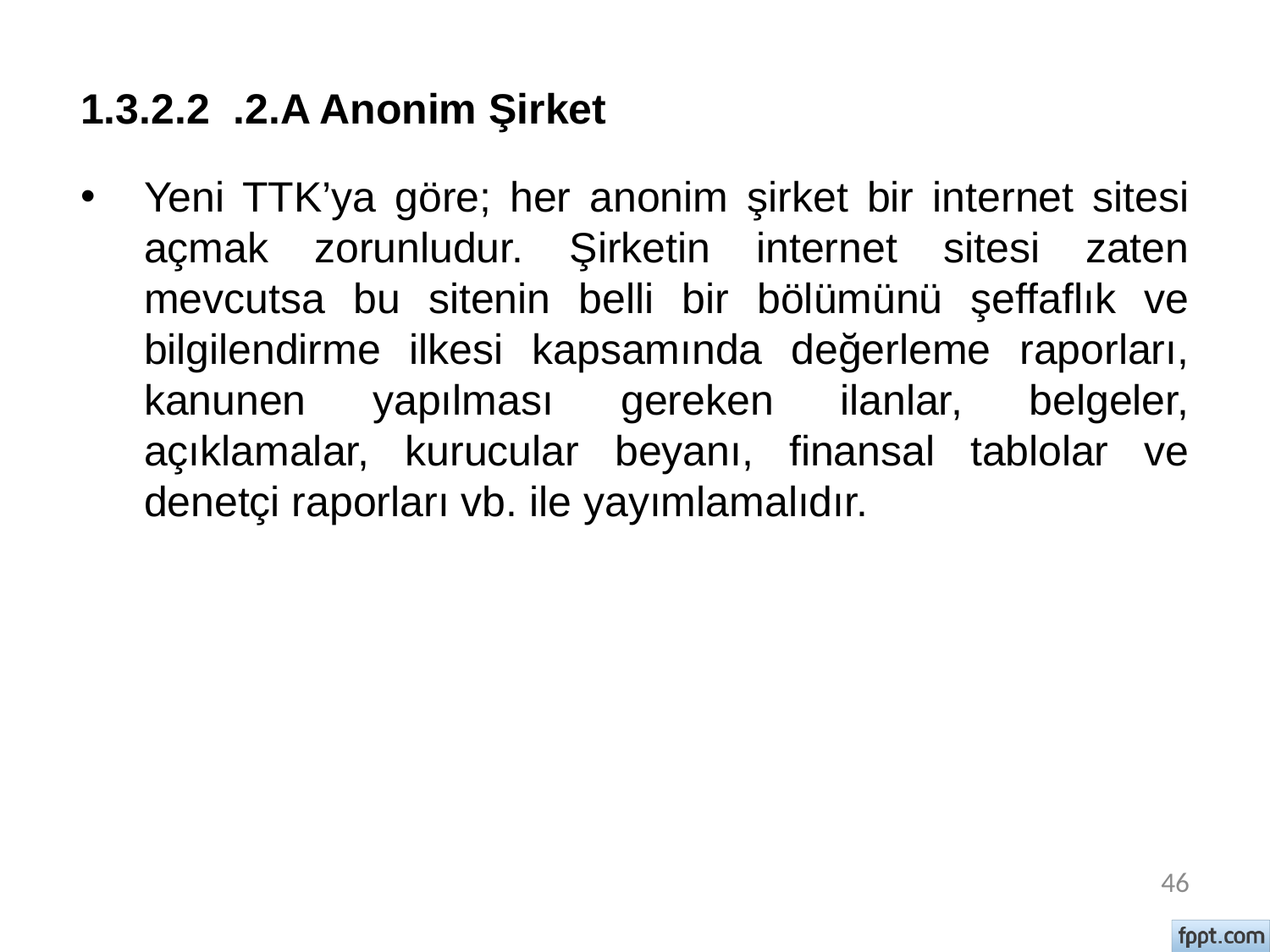

# 1.3.2.2  .2.A Anonim Şirket
Yeni TTK’ya göre; her anonim şirket bir internet sitesi açmak zorunludur. Şirketin internet sitesi zaten mevcutsa bu sitenin belli bir bölümünü şeffaflık ve bilgilendirme ilkesi kapsamında değerleme raporları, kanunen yapılması gereken ilanlar, belgeler, açıklamalar, kurucular beyanı, finansal tablolar ve denetçi raporları vb. ile yayımlamalıdır.

46